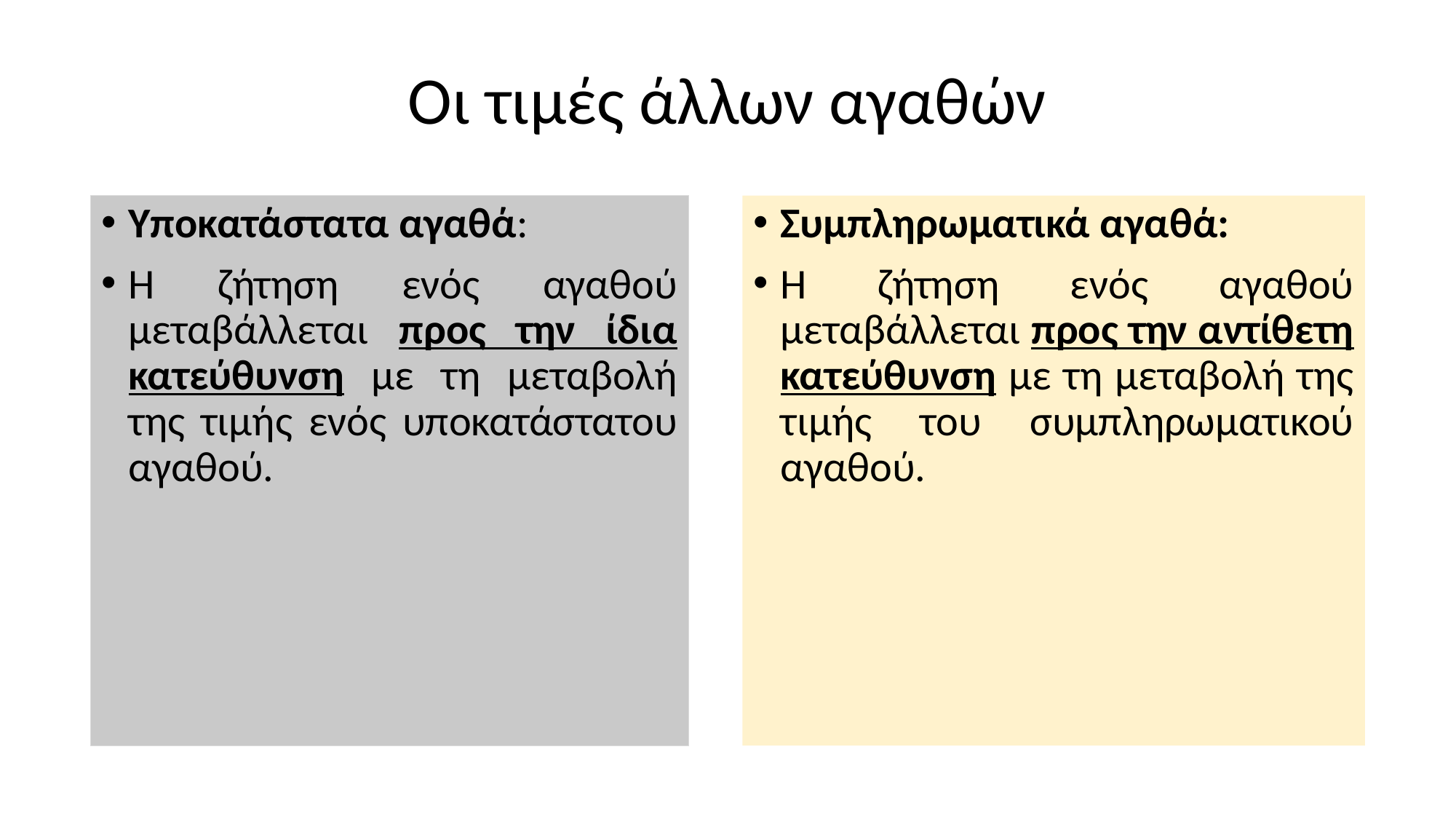

# Οι τιμές άλλων αγαθών
Υποκατάστατα αγαθά:
Η ζήτηση ενός αγαθού μεταβάλλεται προς την ίδια κατεύθυνση με τη μεταβολή της τιμής ενός υποκατάστατου αγαθού.
Συμπληρωματικά αγαθά:
Η ζήτηση ενός αγαθού μεταβάλλεται προς την αντίθετη κατεύθυνση με τη μεταβολή της τιμής του συμπληρωματικού αγαθού.